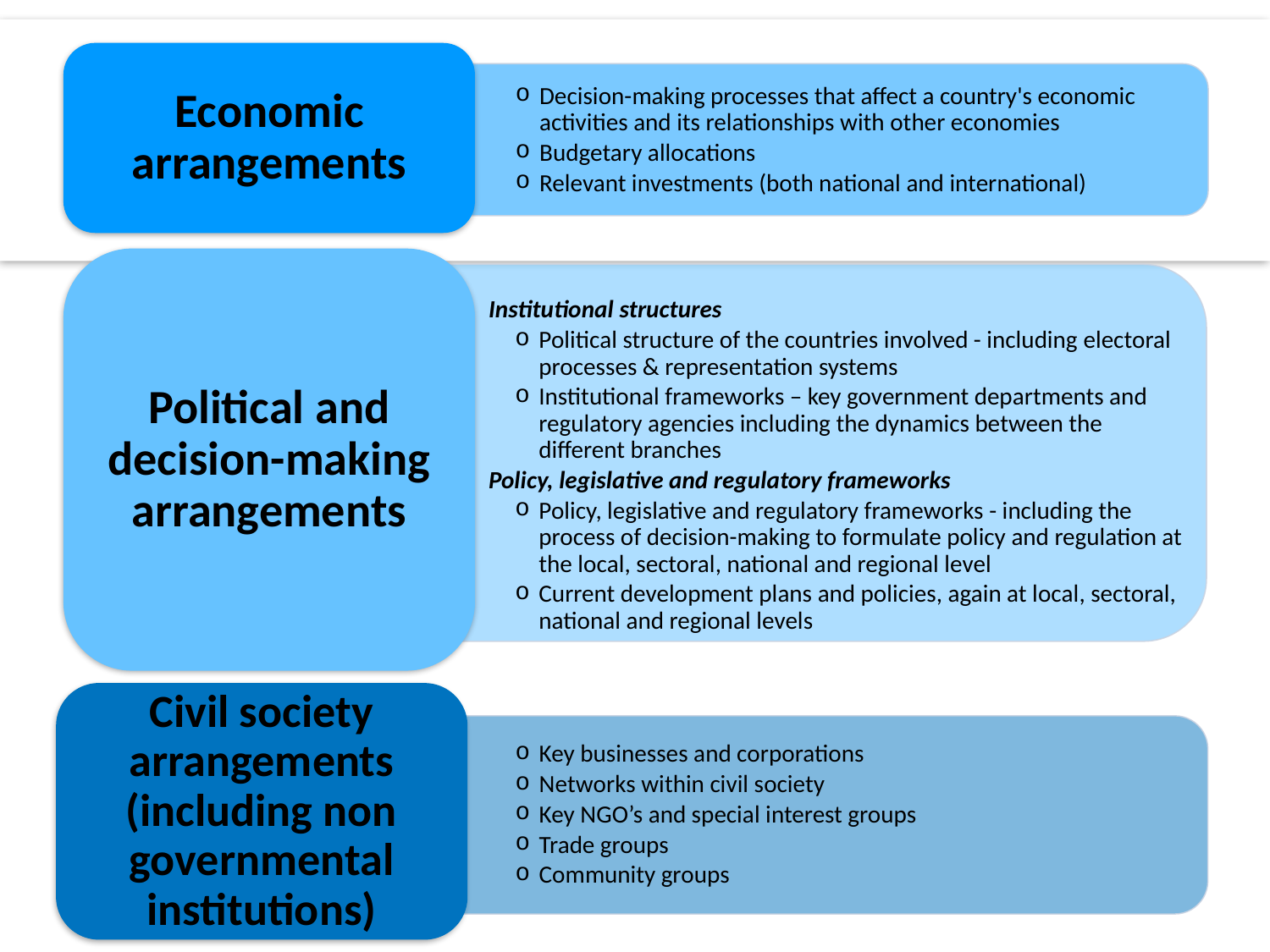

Economic arrangements

Decision-making processes that affect a country's economic activities and its relationships with other economies
Budgetary allocations
Relevant investments (both national and international)

Political and decision-making arrangements

Institutional structures
Political structure of the countries involved - including electoral processes & representation systems
Institutional frameworks – key government departments and regulatory agencies including the dynamics between the different branches
Policy, legislative and regulatory frameworks
Policy, legislative and regulatory frameworks - including the process of decision-making to formulate policy and regulation at the local, sectoral, national and regional level
Current development plans and policies, again at local, sectoral, national and regional levels

Civil society arrangements (including non governmental institutions)

Key businesses and corporations
Networks within civil society
Key NGO’s and special interest groups
Trade groups
Community groups